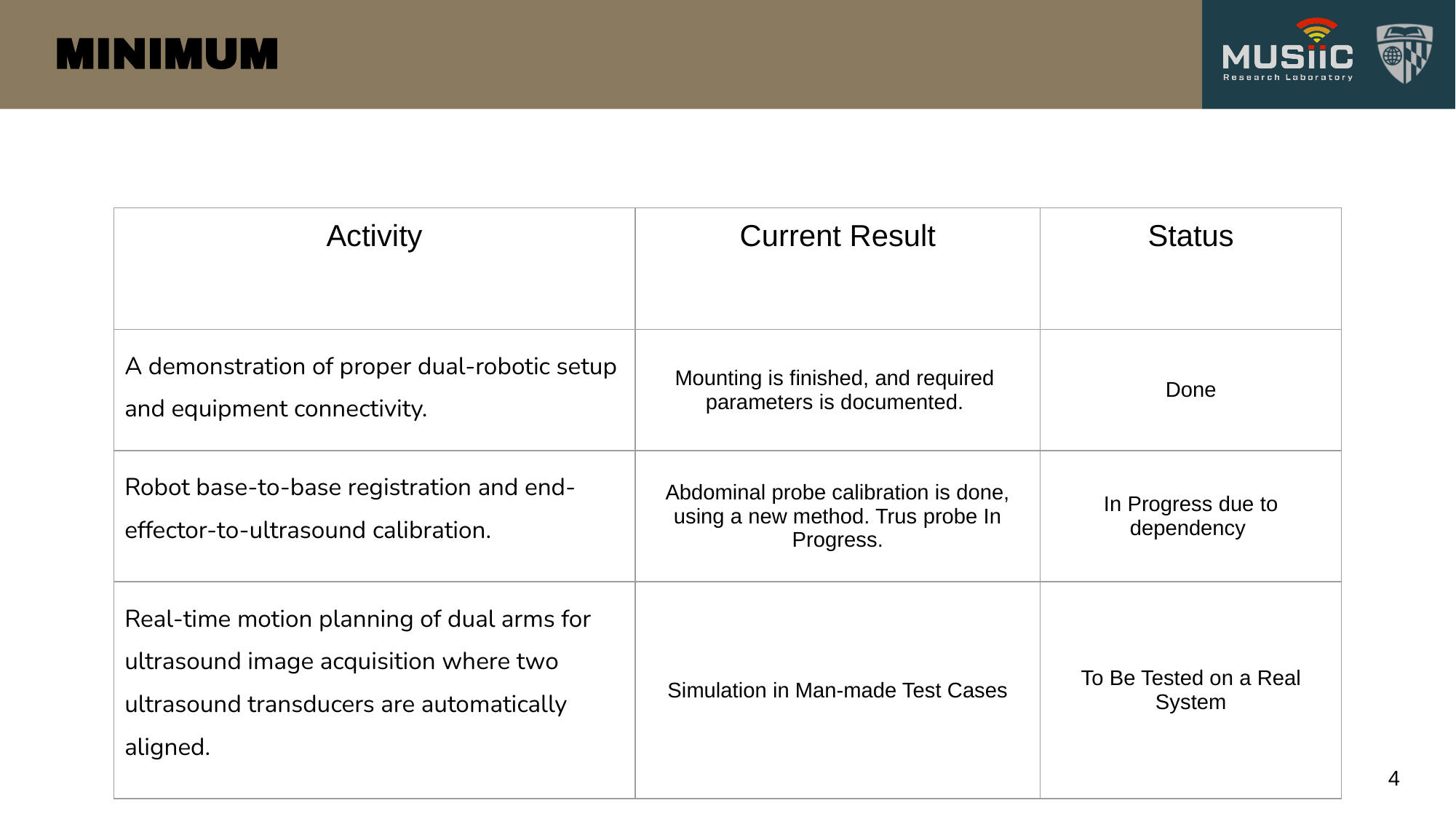

# MINIMUM
| Activity | Current Result | Status |
| --- | --- | --- |
| A demonstration of proper dual-robotic setup and equipment connectivity. | Mounting is finished, and required parameters is documented. | Done |
| Robot base-to-base registration and end-effector-to-ultrasound calibration. | Abdominal probe calibration is done, using a new method. Trus probe In Progress. | In Progress due to dependency |
| Real-time motion planning of dual arms for ultrasound image acquisition where two ultrasound transducers are automatically aligned. | Simulation in Man-made Test Cases | To Be Tested on a Real System |
4